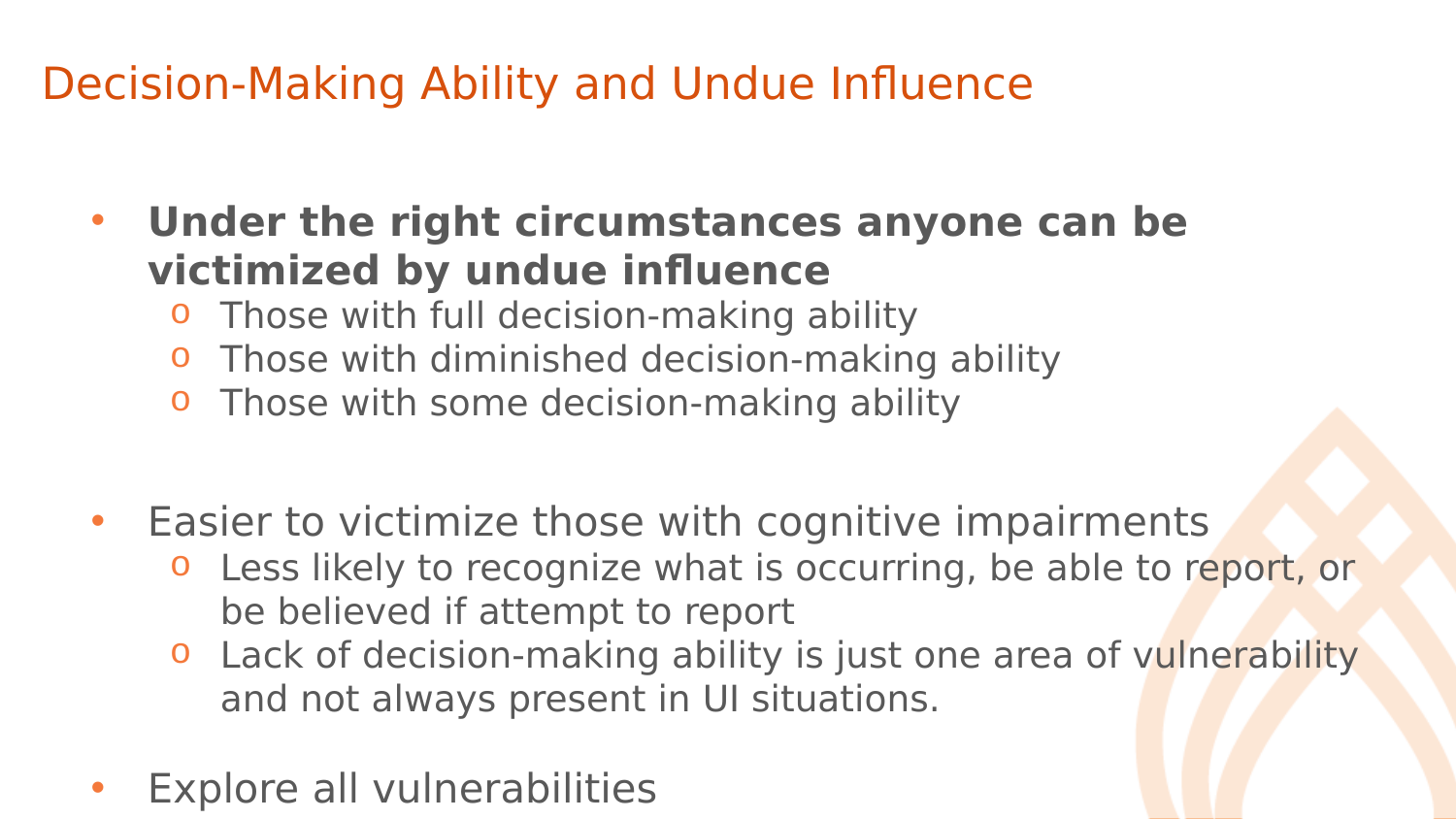

# Decision-Making Ability and Undue Influence
Under the right circumstances anyone can be victimized by undue influence
Those with full decision-making ability
Those with diminished decision-making ability
Those with some decision-making ability

Easier to victimize those with cognitive impairments
Less likely to recognize what is occurring, be able to report, or be believed if attempt to report
Lack of decision-making ability is just one area of vulnerability and not always present in UI situations.

Explore all vulnerabilities